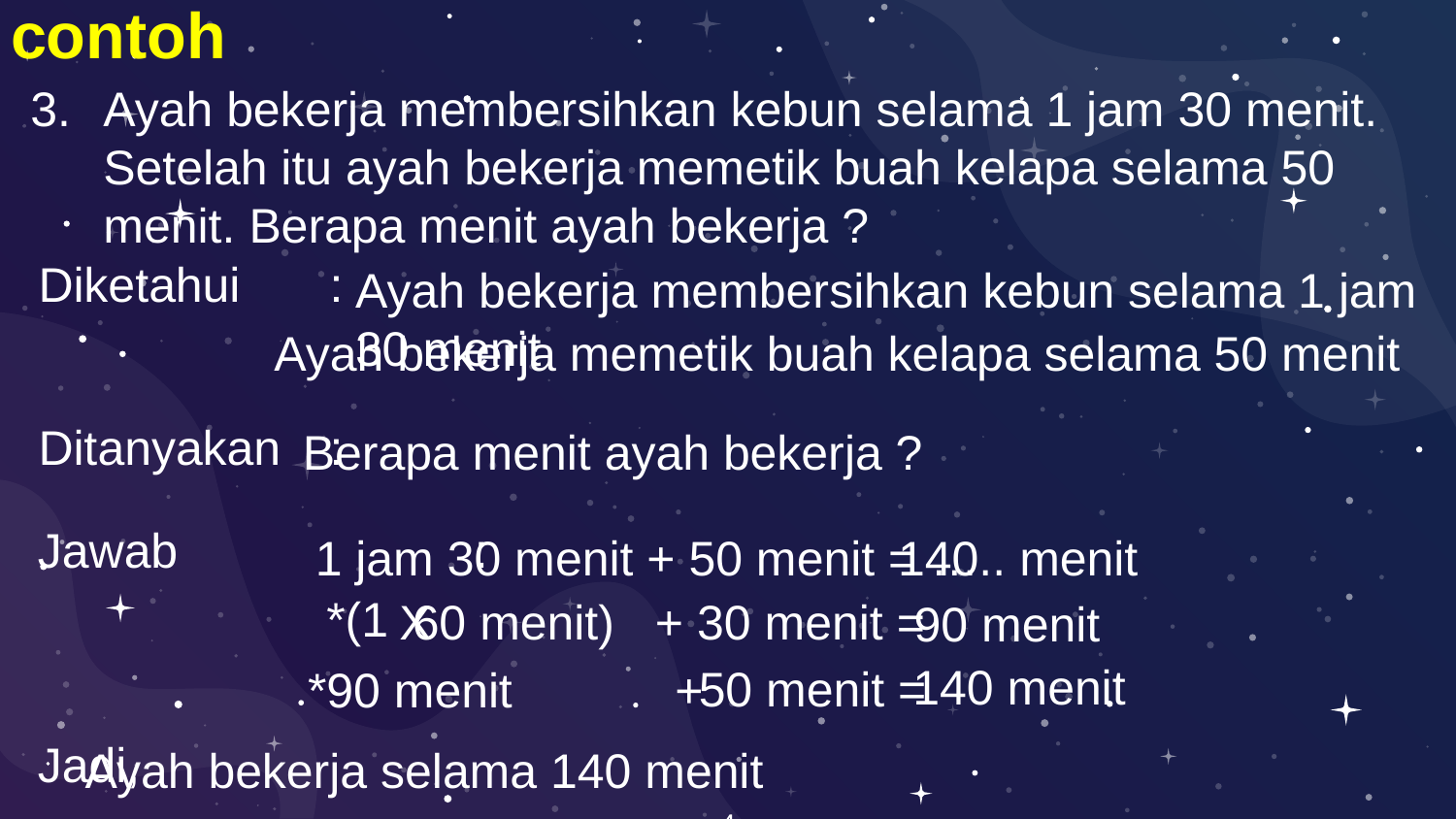

contoh
Ayah bekerja membersihkan kebun selama 1 jam 30 menit. Setelah itu ayah bekerja memetik buah kelapa selama 50 menit. Berapa menit ayah bekerja ?
Diketahui	:
Ayah bekerja membersihkan kebun selama 1 jam 30 menit
Ayah bekerja memetik buah kelapa selama 50 menit
Ditanyakan	:
Berapa menit ayah bekerja ?
Jawab 	 	:
1 jam 30 menit + 50 menit = ….. menit
140
*(1
X
60 menit)   + 30 menit =
90 menit
140 menit
50 menit =
*90 menit            +
Jadi,
Ayah bekerja selama 140 menit
4